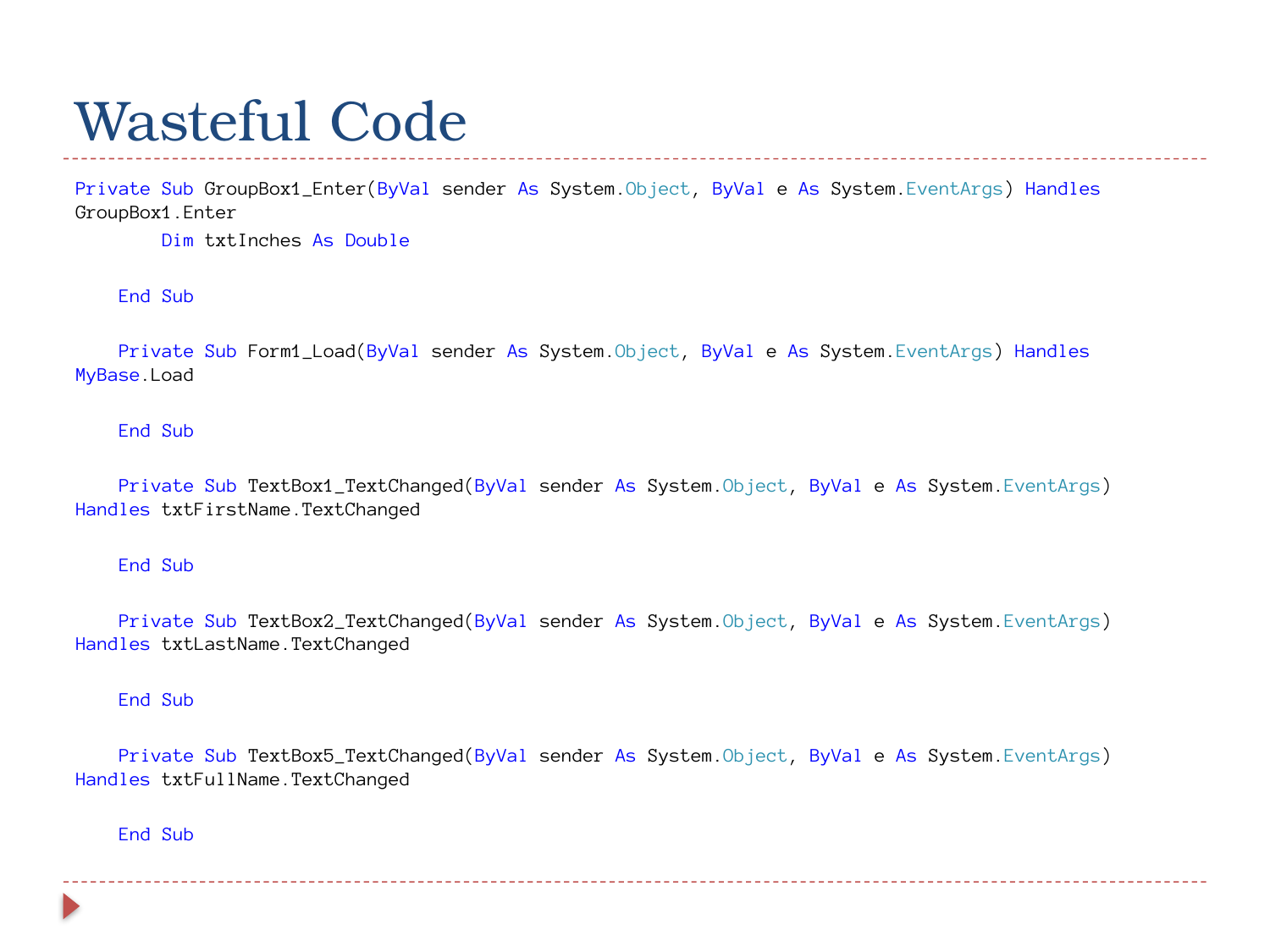

# Wasteful Code
Private Sub GroupBox1_Enter(ByVal sender As System.Object, ByVal e As System.EventArgs) Handles GroupBox1.Enter
        Dim txtInches As Double

    End Sub

    Private Sub Form1_Load(ByVal sender As System.Object, ByVal e As System.EventArgs) Handles MyBase.Load

    End Sub

    Private Sub TextBox1_TextChanged(ByVal sender As System.Object, ByVal e As System.EventArgs) Handles txtFirstName.TextChanged

    End Sub

    Private Sub TextBox2_TextChanged(ByVal sender As System.Object, ByVal e As System.EventArgs) Handles txtLastName.TextChanged

    End Sub

    Private Sub TextBox5_TextChanged(ByVal sender As System.Object, ByVal e As System.EventArgs) Handles txtFullName.TextChanged

    End Sub